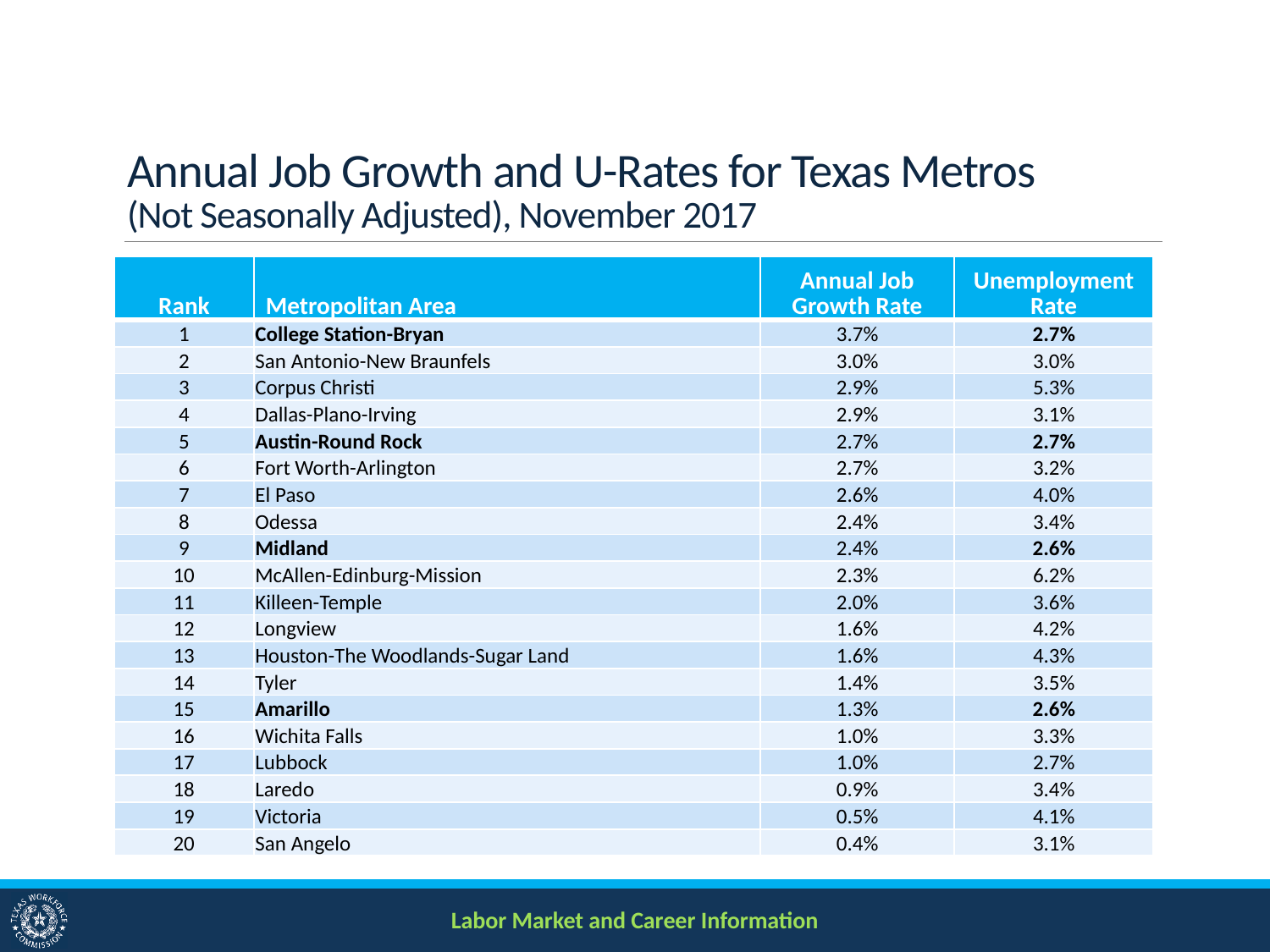

# Annual Job Growth and U-Rates for Texas Metros (Not Seasonally Adjusted), November 2017
| Rank | Metropolitan Area | Annual Job Growth Rate | Unemployment Rate |
| --- | --- | --- | --- |
| 1 | College Station-Bryan | 3.7% | 2.7% |
| 2 | San Antonio-New Braunfels | 3.0% | 3.0% |
| 3 | Corpus Christi | 2.9% | 5.3% |
| 4 | Dallas-Plano-Irving | 2.9% | 3.1% |
| 5 | Austin-Round Rock | 2.7% | 2.7% |
| 6 | Fort Worth-Arlington | 2.7% | 3.2% |
| 7 | El Paso | 2.6% | 4.0% |
| 8 | Odessa | 2.4% | 3.4% |
| 9 | Midland | 2.4% | 2.6% |
| 10 | McAllen-Edinburg-Mission | 2.3% | 6.2% |
| 11 | Killeen-Temple | 2.0% | 3.6% |
| 12 | Longview | 1.6% | 4.2% |
| 13 | Houston-The Woodlands-Sugar Land | 1.6% | 4.3% |
| 14 | Tyler | 1.4% | 3.5% |
| 15 | Amarillo | 1.3% | 2.6% |
| 16 | Wichita Falls | 1.0% | 3.3% |
| 17 | Lubbock | 1.0% | 2.7% |
| 18 | Laredo | 0.9% | 3.4% |
| 19 | Victoria | 0.5% | 4.1% |
| 20 | San Angelo | 0.4% | 3.1% |